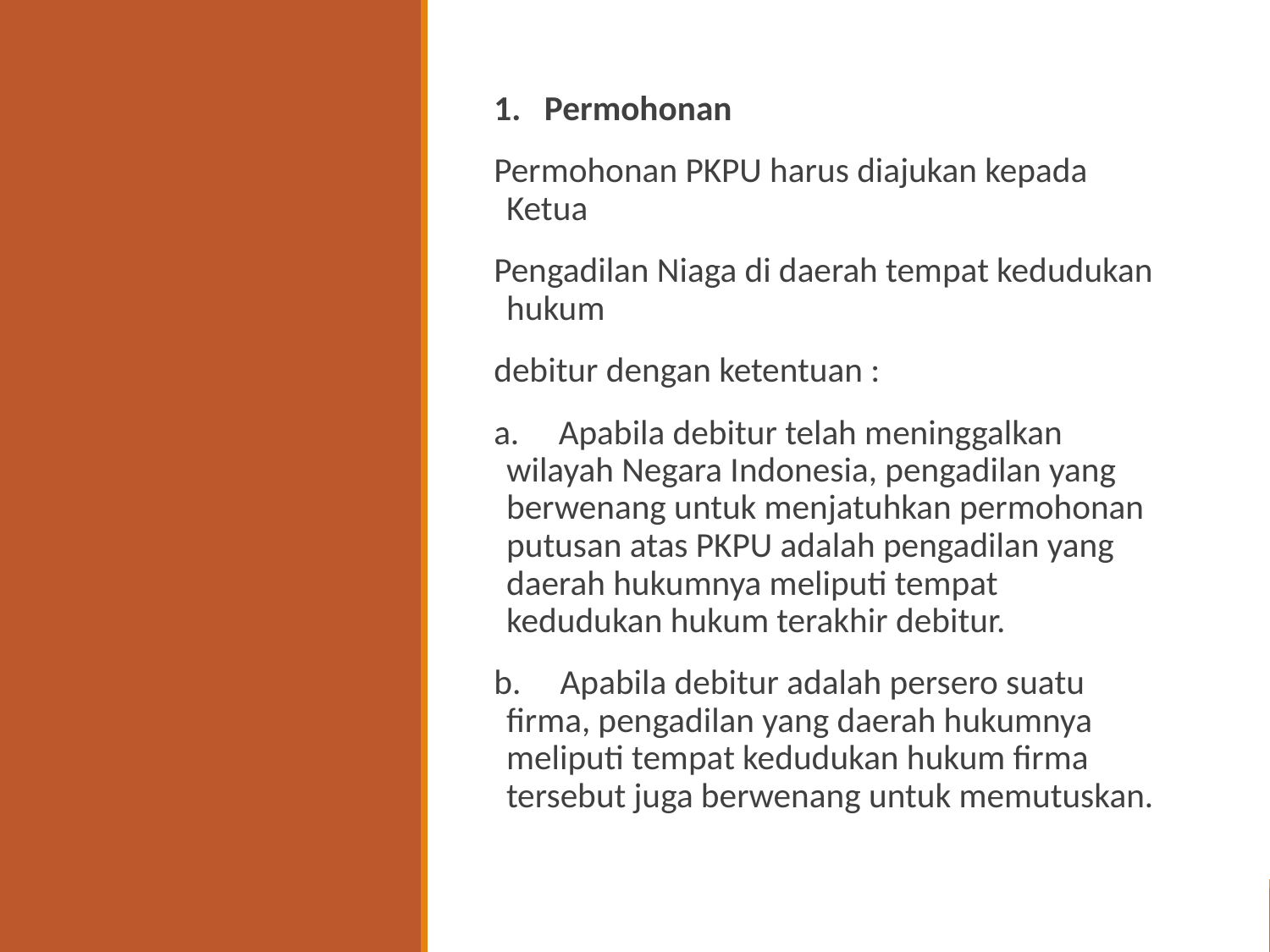

#
1.   Permohonan
Permohonan PKPU harus diajukan kepada Ketua
Pengadilan Niaga di daerah tempat kedudukan hukum
debitur dengan ketentuan :
a.     Apabila debitur telah meninggalkan wilayah Negara Indonesia, pengadilan yang berwenang untuk menjatuhkan permohonan putusan atas PKPU adalah pengadilan yang daerah hukumnya meliputi tempat kedudukan hukum terakhir debitur.
b.     Apabila debitur adalah persero suatu firma, pengadilan yang daerah hukumnya meliputi tempat kedudukan hukum firma tersebut juga berwenang untuk memutuskan.